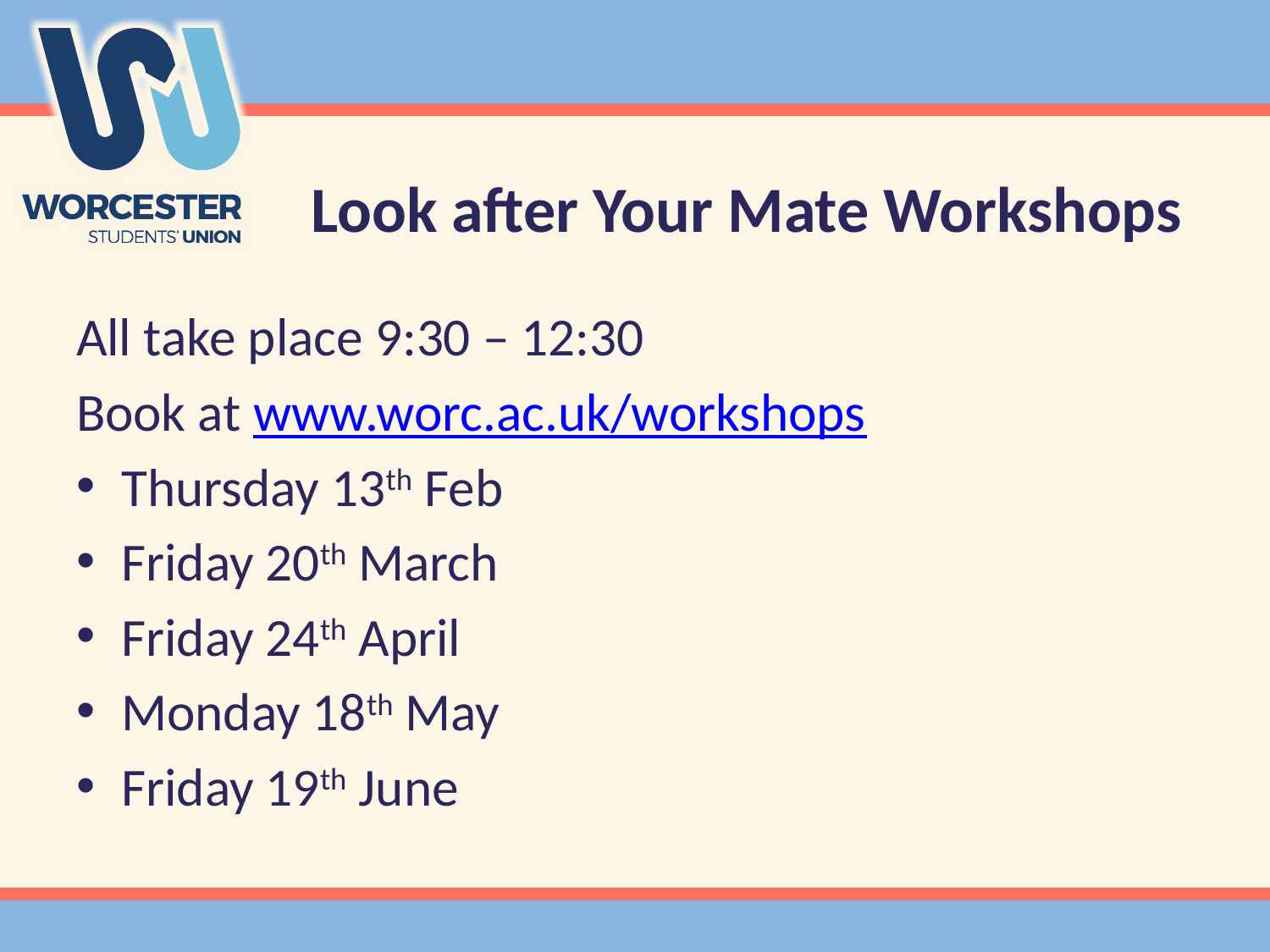

# Look after Your Mate Workshops
All take place 9:30 – 12:30
Book at www.worc.ac.uk/workshops
Thursday 13th Feb
Friday 20th March
Friday 24th April
Monday 18th May
Friday 19th June